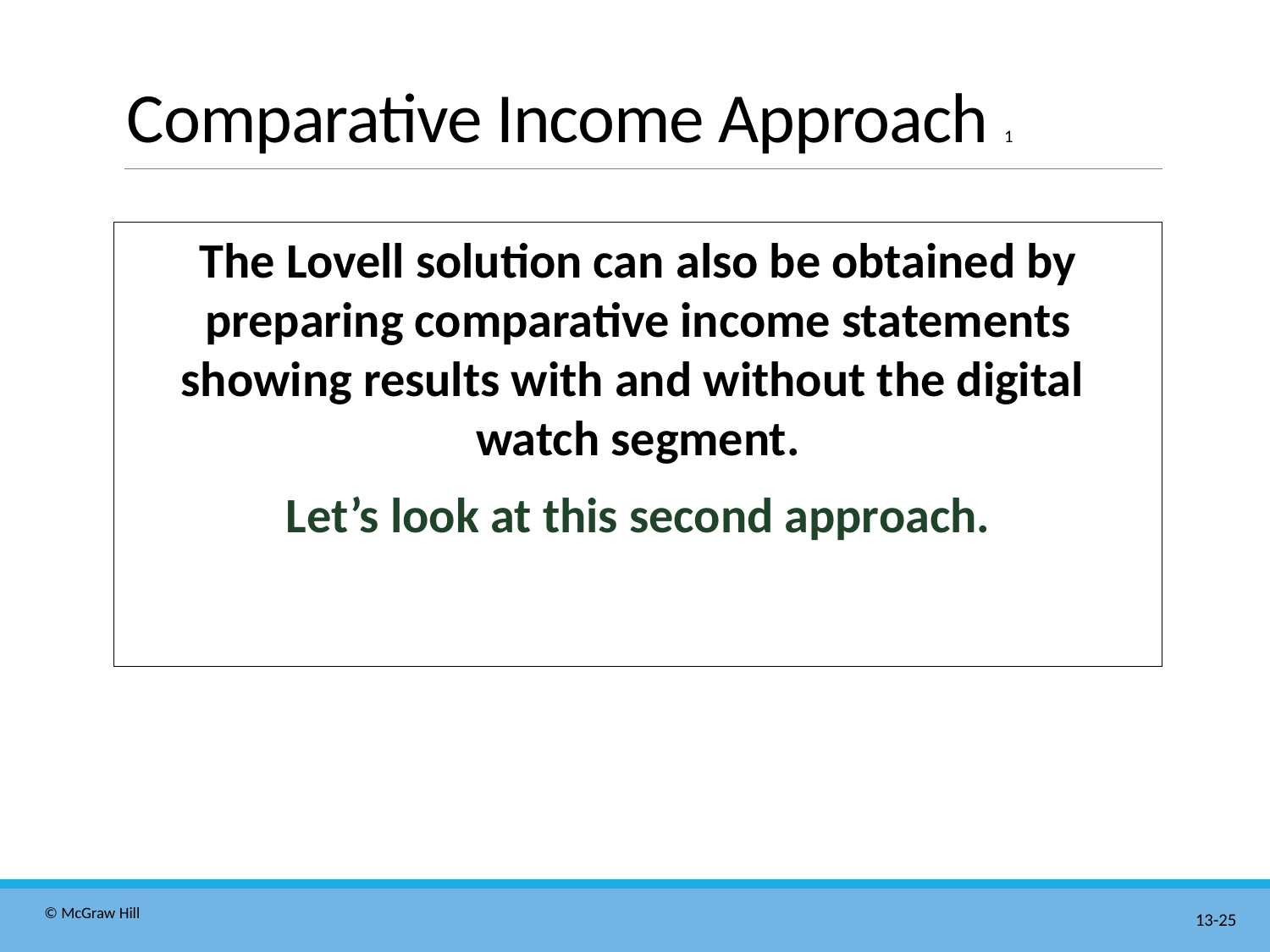

# Comparative Income Approach 1
The Lovell solution can also be obtained by preparing comparative income statements showing results with and without the digital
watch segment.
Let’s look at this second approach.